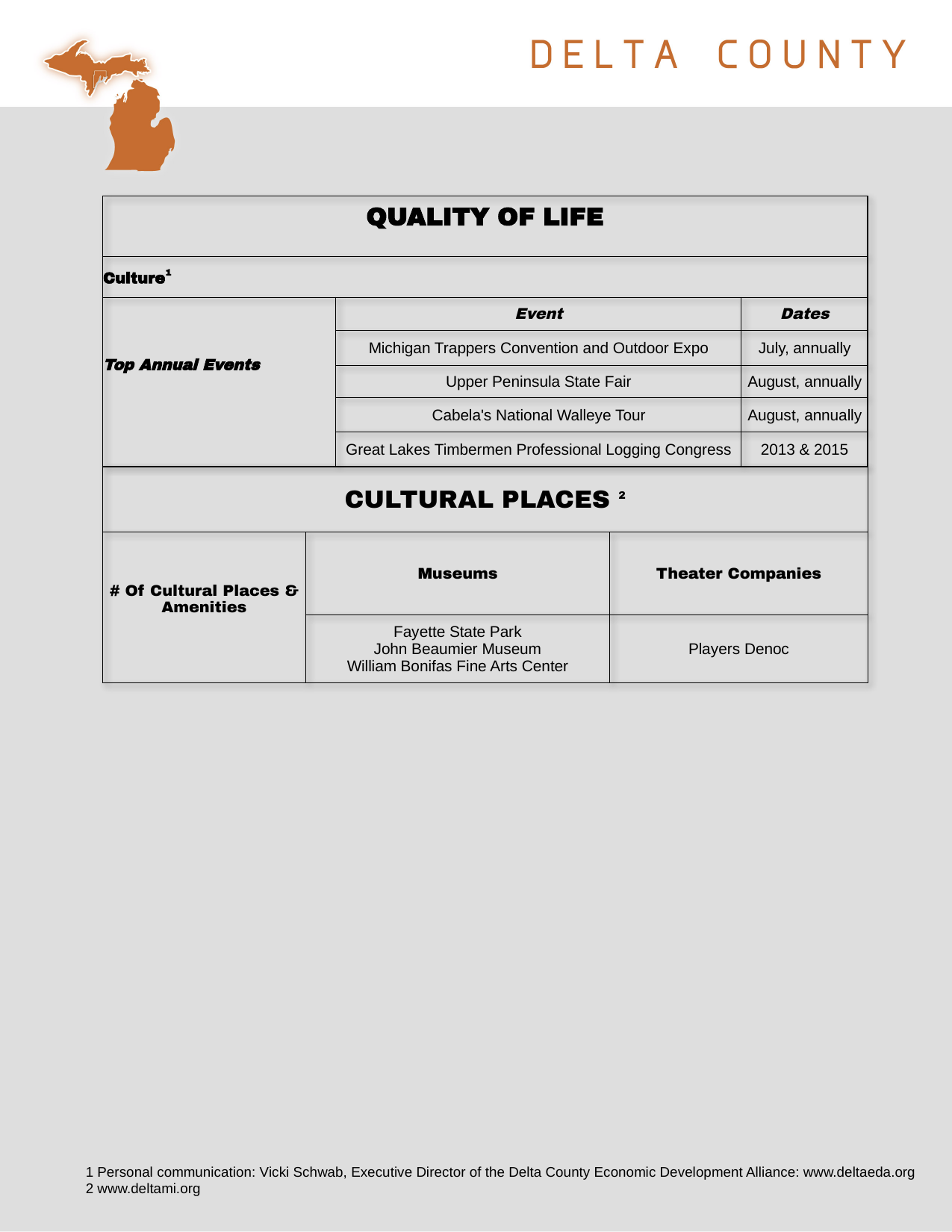

| QUALITY OF LIFE |  |  |
| --- | --- | --- |
| Culture1 |  |  |
| Top Annual Events | Event | Dates |
|  | Michigan Trappers Convention and Outdoor Expo | July, annually |
|  | Upper Peninsula State Fair | August, annually |
|  | Cabela's National Walleye Tour | August, annually |
|  | Great Lakes Timbermen Professional Logging Congress | 2013 & 2015 |
| CULTURAL PLACES 2 |  |  |
| --- | --- | --- |
| # Of Cultural Places & Amenities | Museums | Theater Companies |
|  | Fayette State Park John Beaumier Museum William Bonifas Fine Arts Center | Players Denoc |
1 Personal communication: Vicki Schwab, Executive Director of the Delta County Economic Development Alliance: www.deltaeda.org
2 www.deltami.org